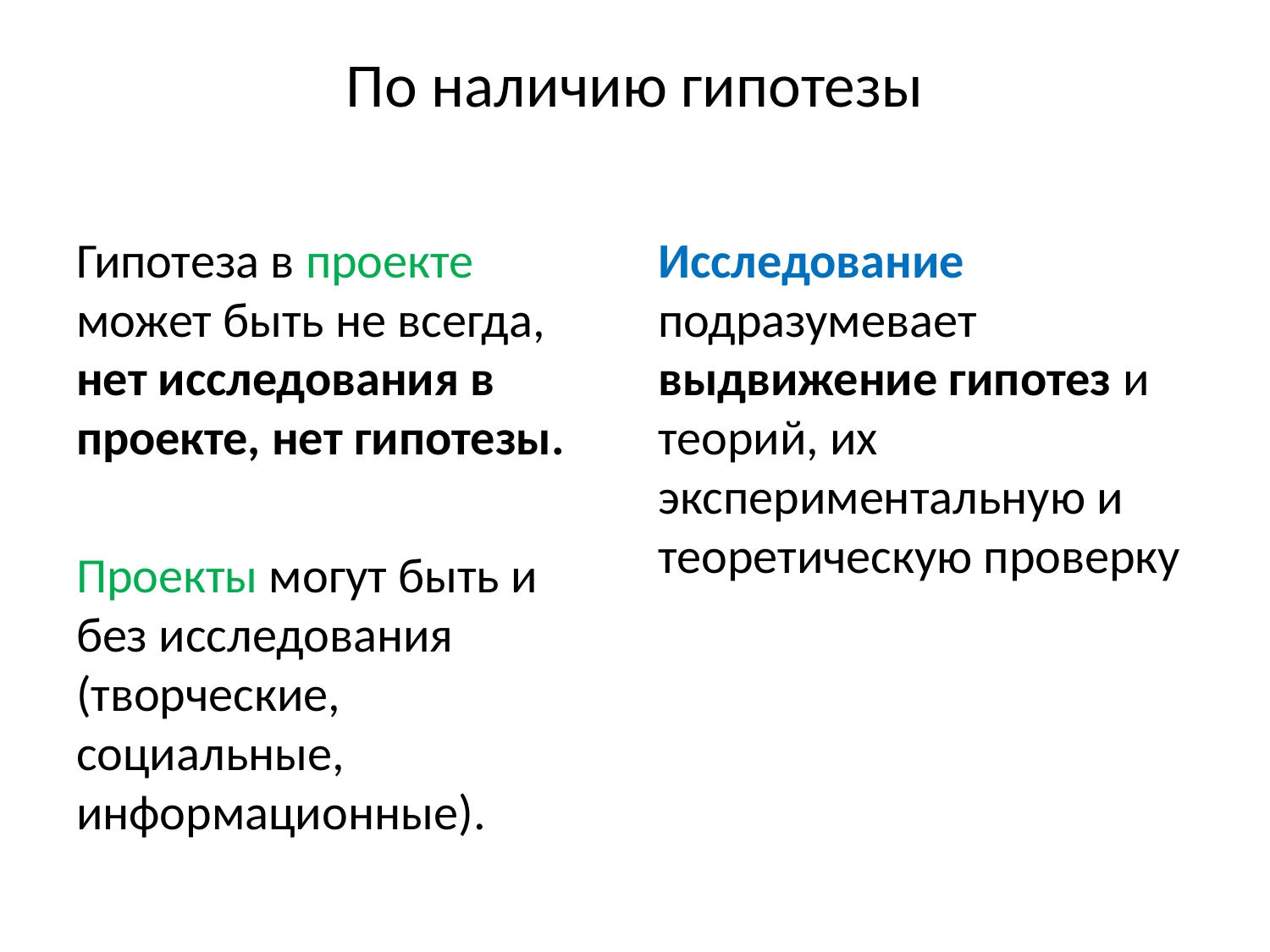

# По наличию гипотезы
Гипотеза в проекте может быть не всегда, нет исследования в проекте, нет гипотезы.

Проекты могут быть и без исследования (творческие, социальные, информационные).
Исследование подразумевает выдвижение гипотез и теорий, их экспериментальную и теоретическую проверку